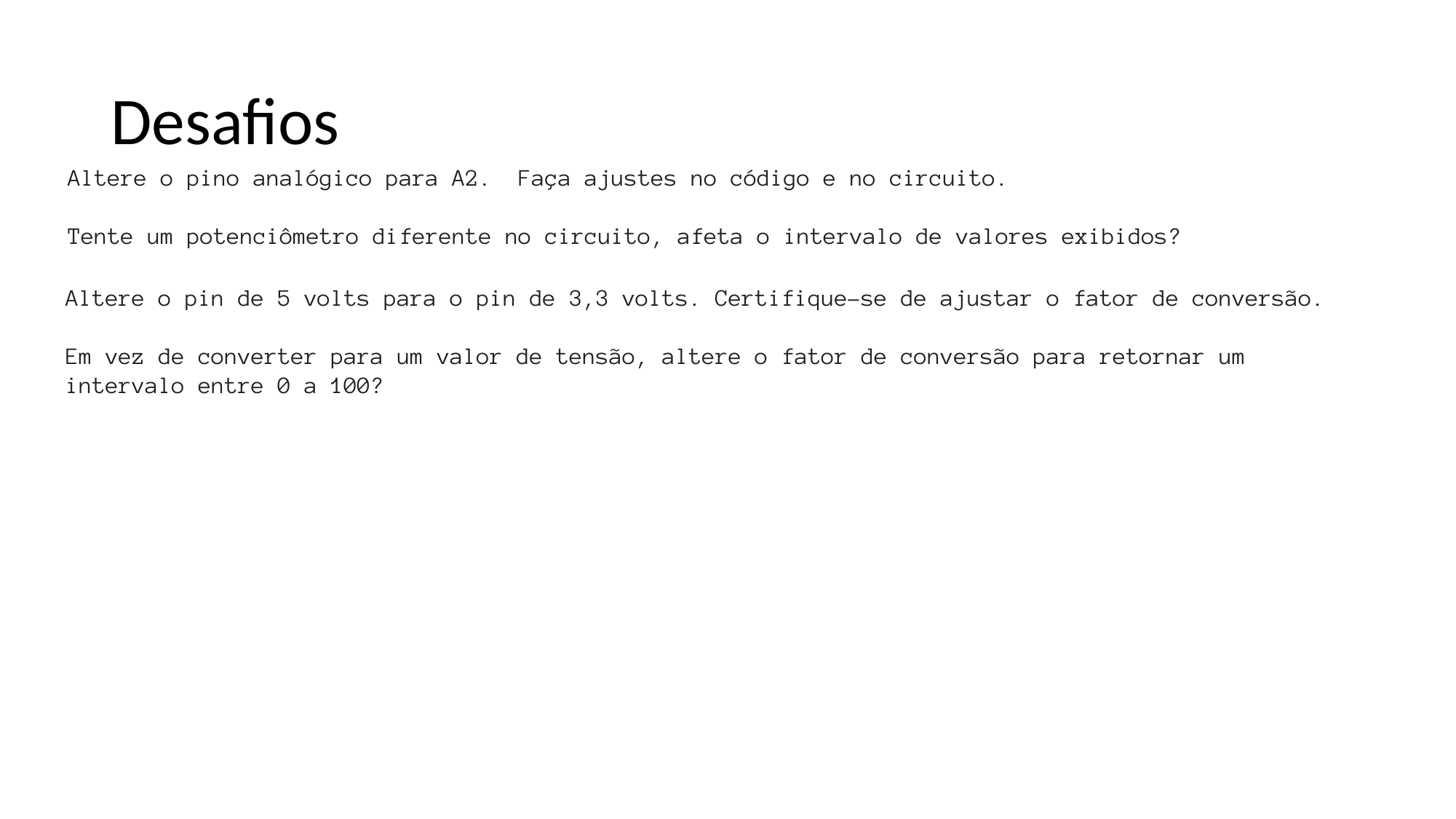

# Desafios
Altere o pino analógico para A2.  Faça ajustes no código e no circuito.

Tente um potenciômetro diferente no circuito, afeta o intervalo de valores exibidos?
Altere o pin de 5 volts para o pin de 3,3 volts. Certifique-se de ajustar o fator de conversão.

Em vez de converter para um valor de tensão, altere o fator de conversão para retornar um intervalo entre 0 a 100?